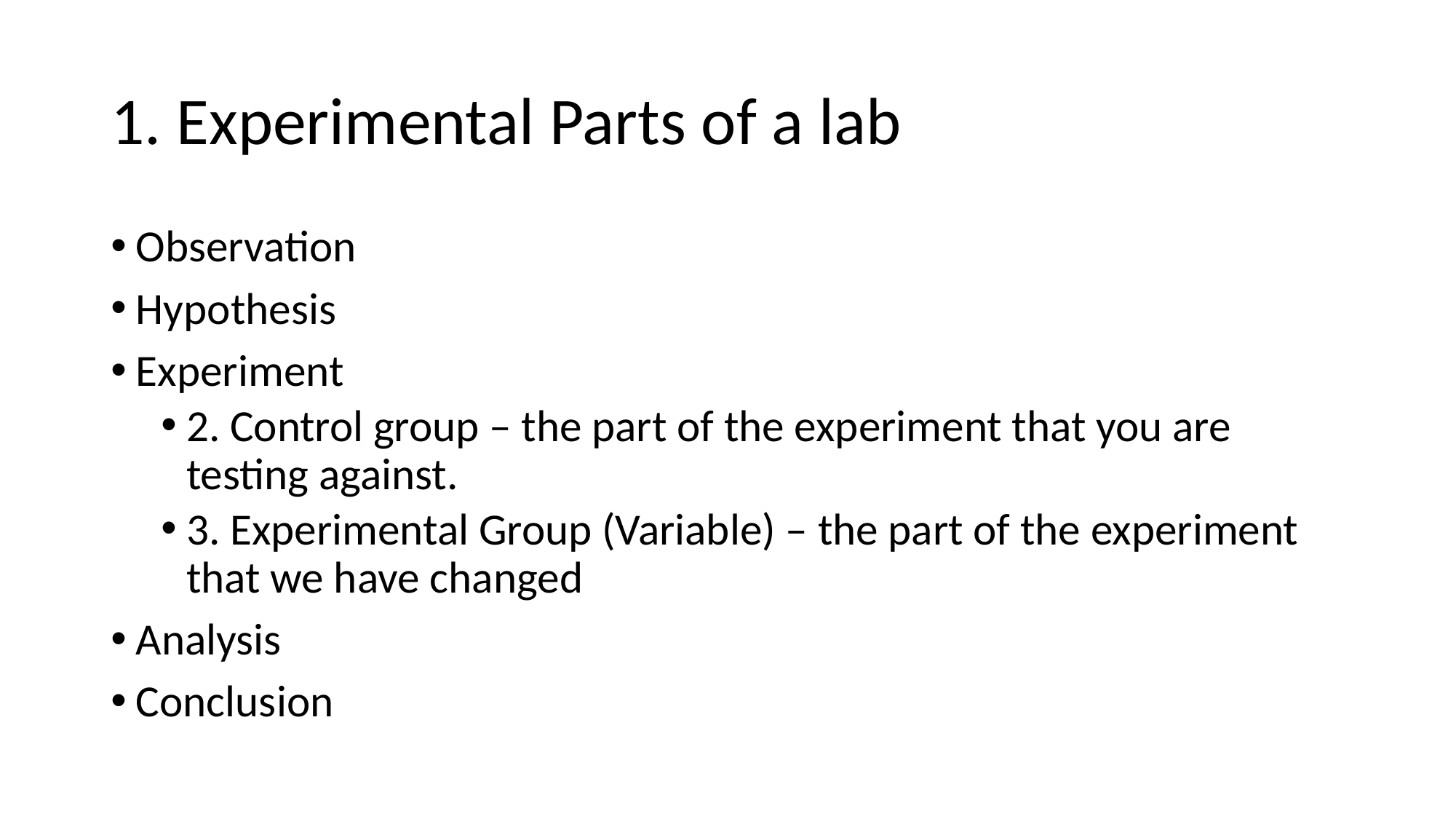

# 1. Experimental Parts of a lab
Observation
Hypothesis
Experiment
2. Control group – the part of the experiment that you are testing against.
3. Experimental Group (Variable) – the part of the experiment that we have changed
Analysis
Conclusion